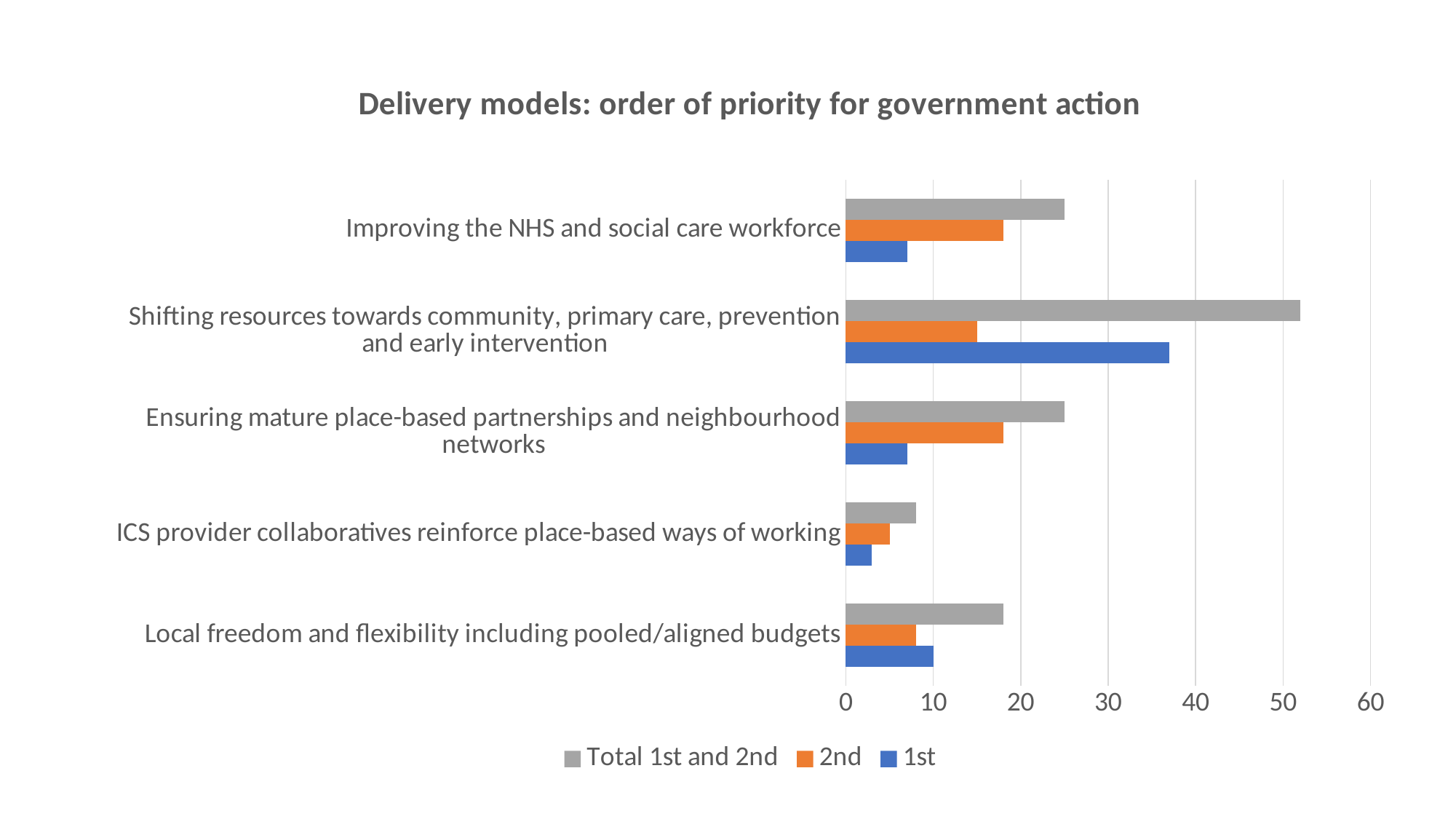

### Chart: Delivery models: order of priority for government action

| Category | 1st | 2nd | Total 1st and 2nd |
|---|---|---|---|
| Local freedom and flexibility including pooled/aligned budgets | 10.0 | 8.0 | 18.0 |
| ICS provider collaboratives reinforce place-based ways of working | 3.0 | 5.0 | 8.0 |
| Ensuring mature place-based partnerships and neighbourhood networks | 7.0 | 18.0 | 25.0 |
| Shifting resources towards community, primary care, prevention and early intervention | 37.0 | 15.0 | 52.0 |
| Improving the NHS and social care workforce | 7.0 | 18.0 | 25.0 |